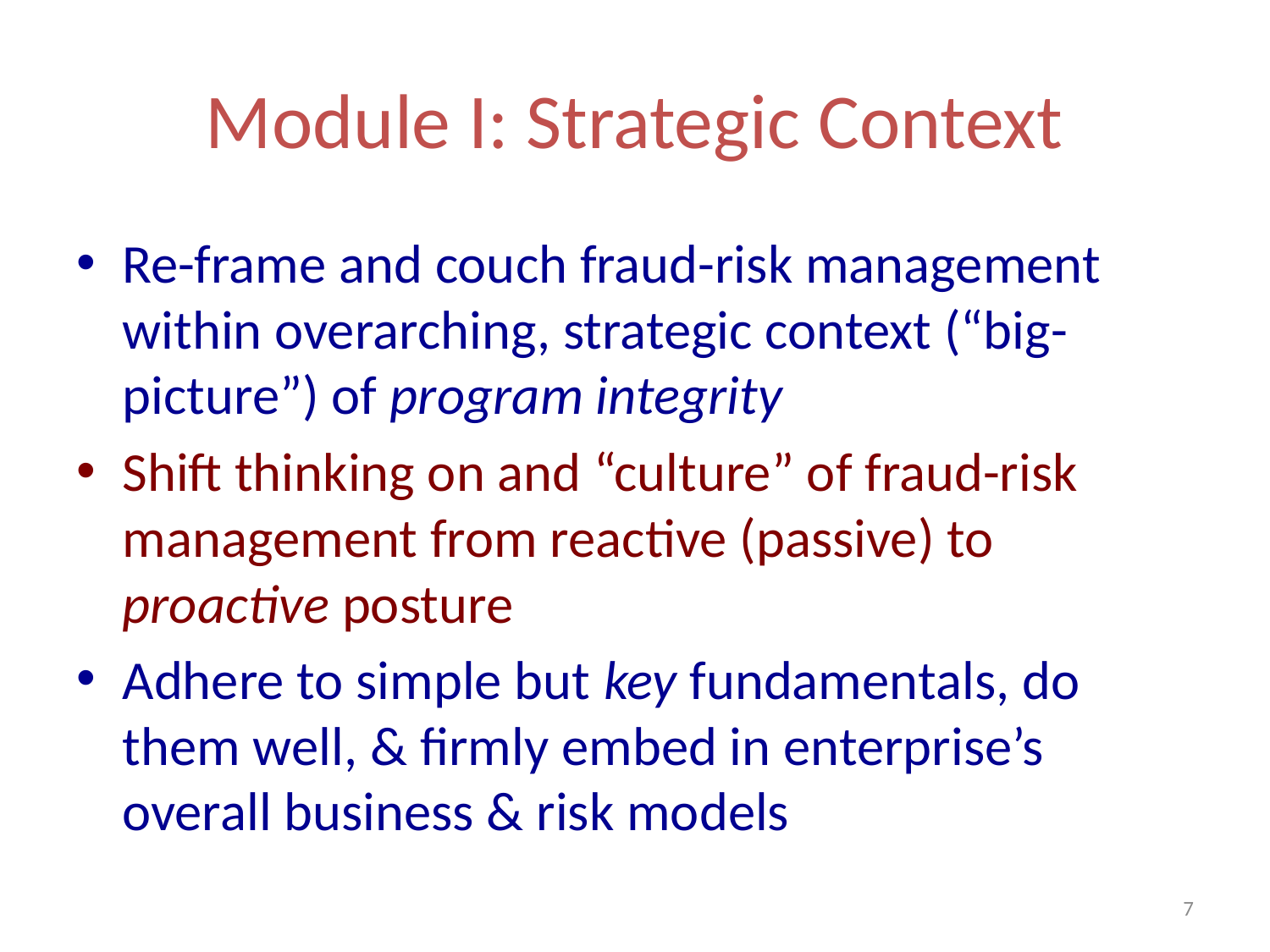

# Module I: Strategic Context
Re-frame and couch fraud-risk management within overarching, strategic context (“big-picture”) of program integrity
Shift thinking on and “culture” of fraud-risk management from reactive (passive) to proactive posture
Adhere to simple but key fundamentals, do them well, & firmly embed in enterprise’s overall business & risk models

7